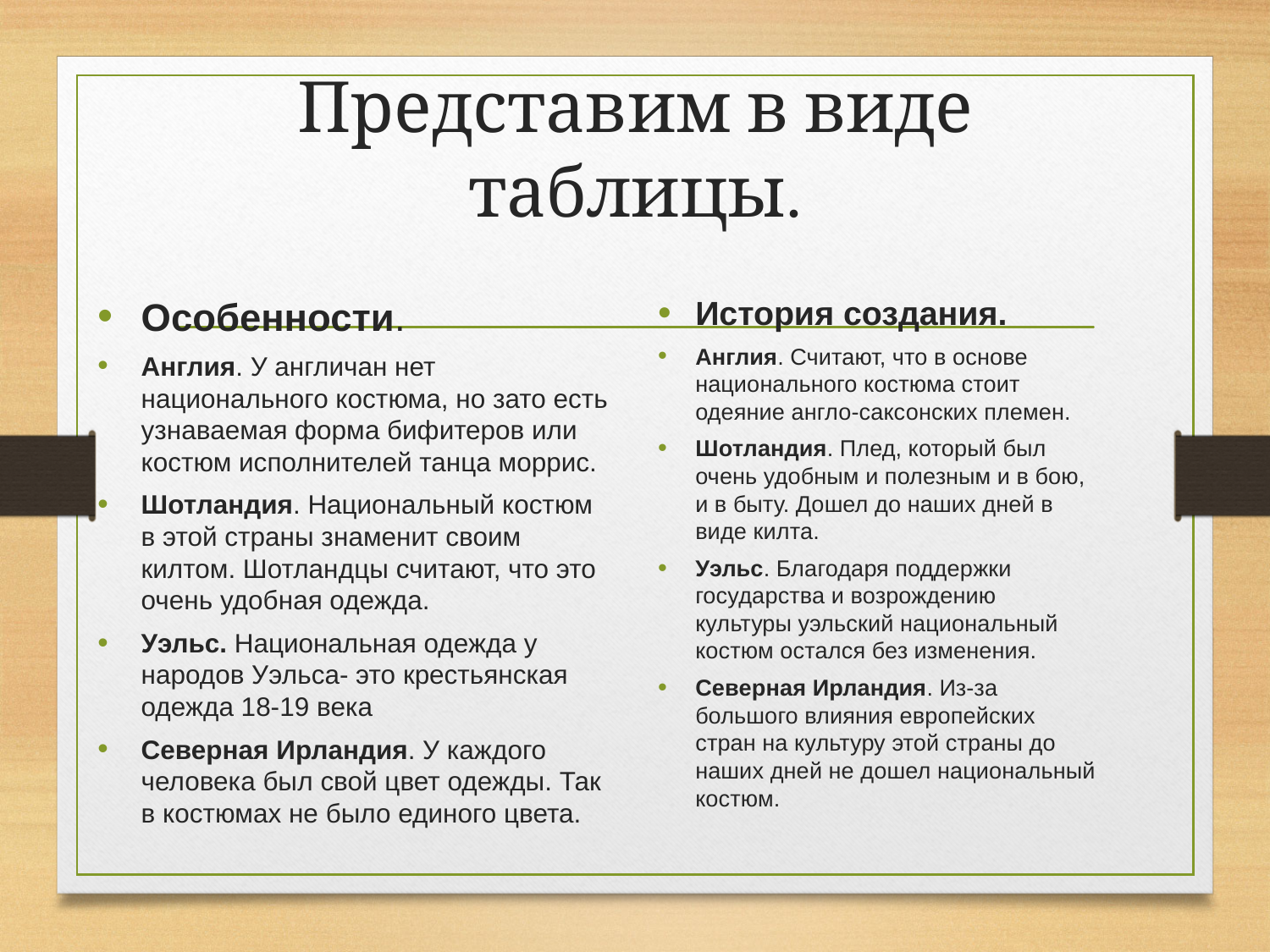

# Представим в виде таблицы.
Особенности.
Англия. У англичан нет национального костюма, но зато есть узнаваемая форма бифитеров или костюм исполнителей танца моррис.
Шотландия. Национальный костюм в этой страны знаменит своим килтом. Шотландцы считают, что это очень удобная одежда.
Уэльс. Национальная одежда у народов Уэльса- это крестьянская одежда 18-19 века
Северная Ирландия. У каждого человека был свой цвет одежды. Так в костюмах не было единого цвета.

История создания.
Англия. Считают, что в основе национального костюма стоит одеяние англо-саксонских племен.
Шотландия. Плед, который был очень удобным и полезным и в бою, и в быту. Дошел до наших дней в виде килта.
Уэльс. Благодаря поддержки государства и возрождению культуры уэльский национальный костюм остался без изменения.
Северная Ирландия. Из-за большого влияния европейских стран на культуру этой страны до наших дней не дошел национальный костюм.